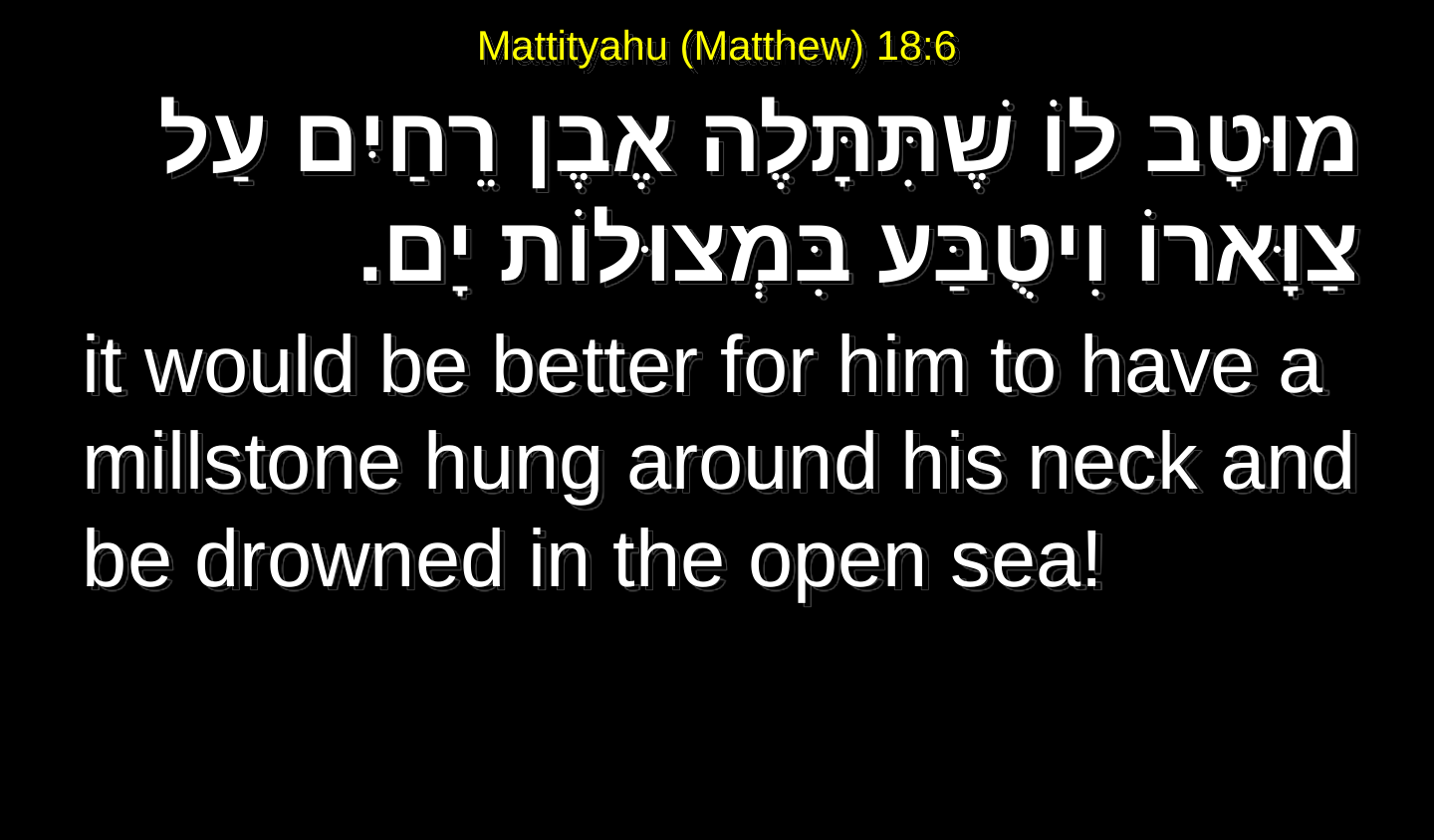

# Mattityahu (Matthew) 18:6
מוּטָב לוֹ שֶׁתִּתָּלֶה אֶבֶן רֵחַיִם עַל צַוָּארוֹ וִיטֻבַּע בִּמְצוּלוֹת יָם.
it would be better for him to have a millstone hung around his neck and be drowned in the open sea!